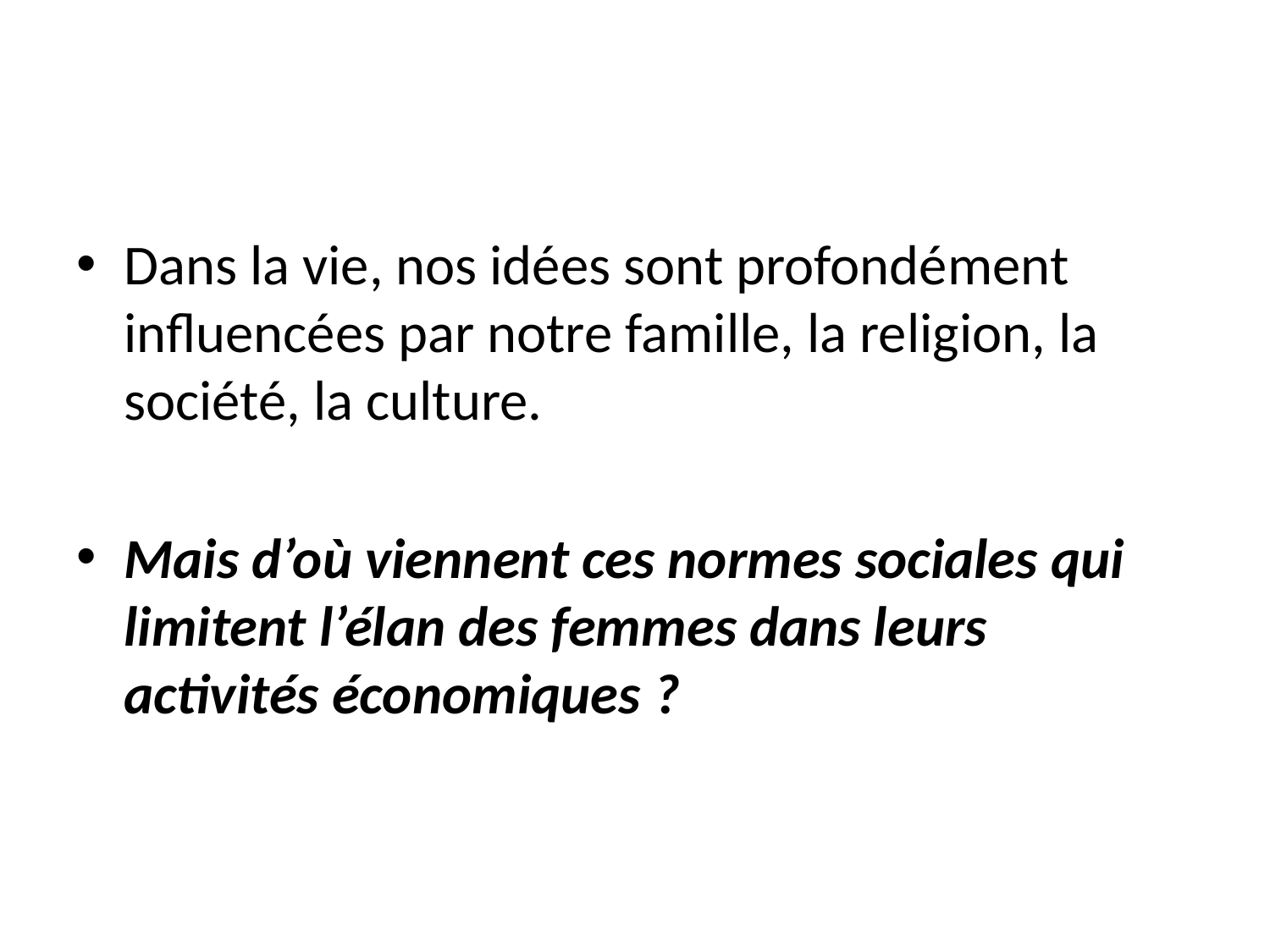

Dans la vie, nos idées sont profondément influencées par notre famille, la religion, la société, la culture.

Mais d’où viennent ces normes sociales qui limitent l’élan des femmes dans leurs activités économiques ?